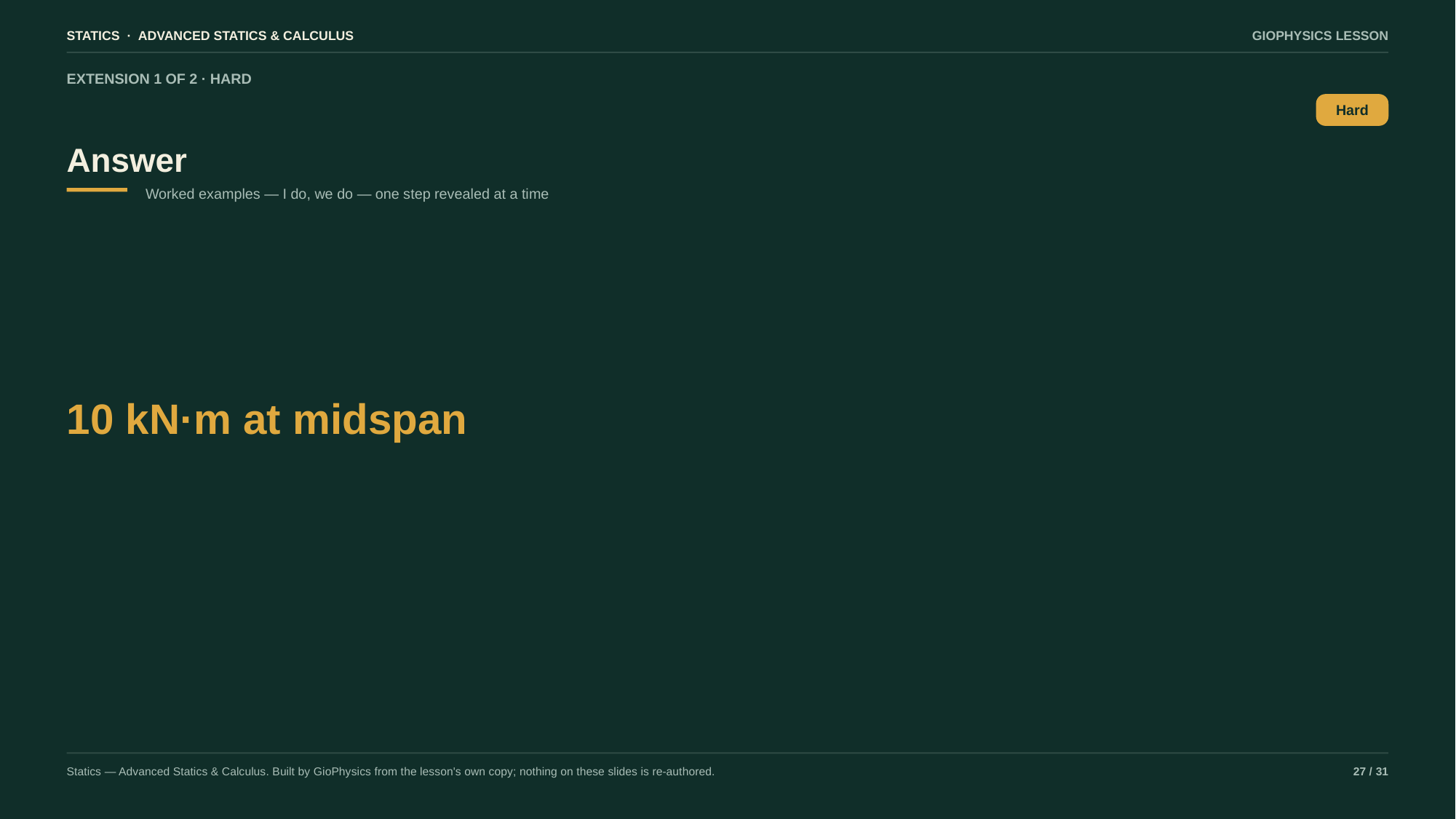

STATICS  ·  ADVANCED STATICS & CALCULUS
GIOPHYSICS LESSON

EXTENSION 1 OF 2 · HARD
Answer

Hard
Worked examples — I do, we do — one step revealed at a time

10 kN·m at midspan

Statics — Advanced Statics & Calculus. Built by GioPhysics from the lesson's own copy; nothing on these slides is re-authored.
27 / 31